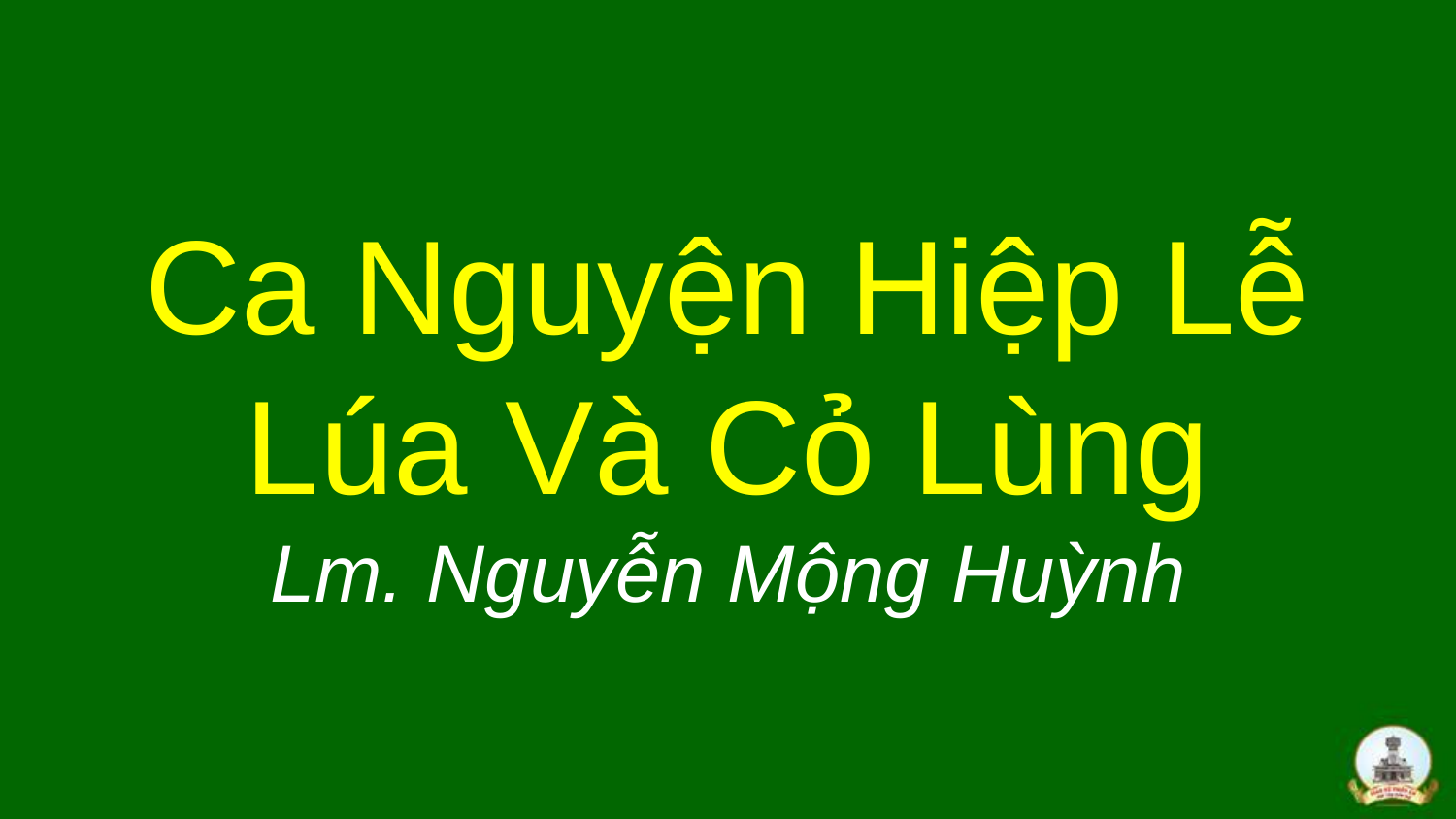

# Ca Nguyện Hiệp Lễ Lúa Và Cỏ Lùng Lm. Nguyễn Mộng Huỳnh